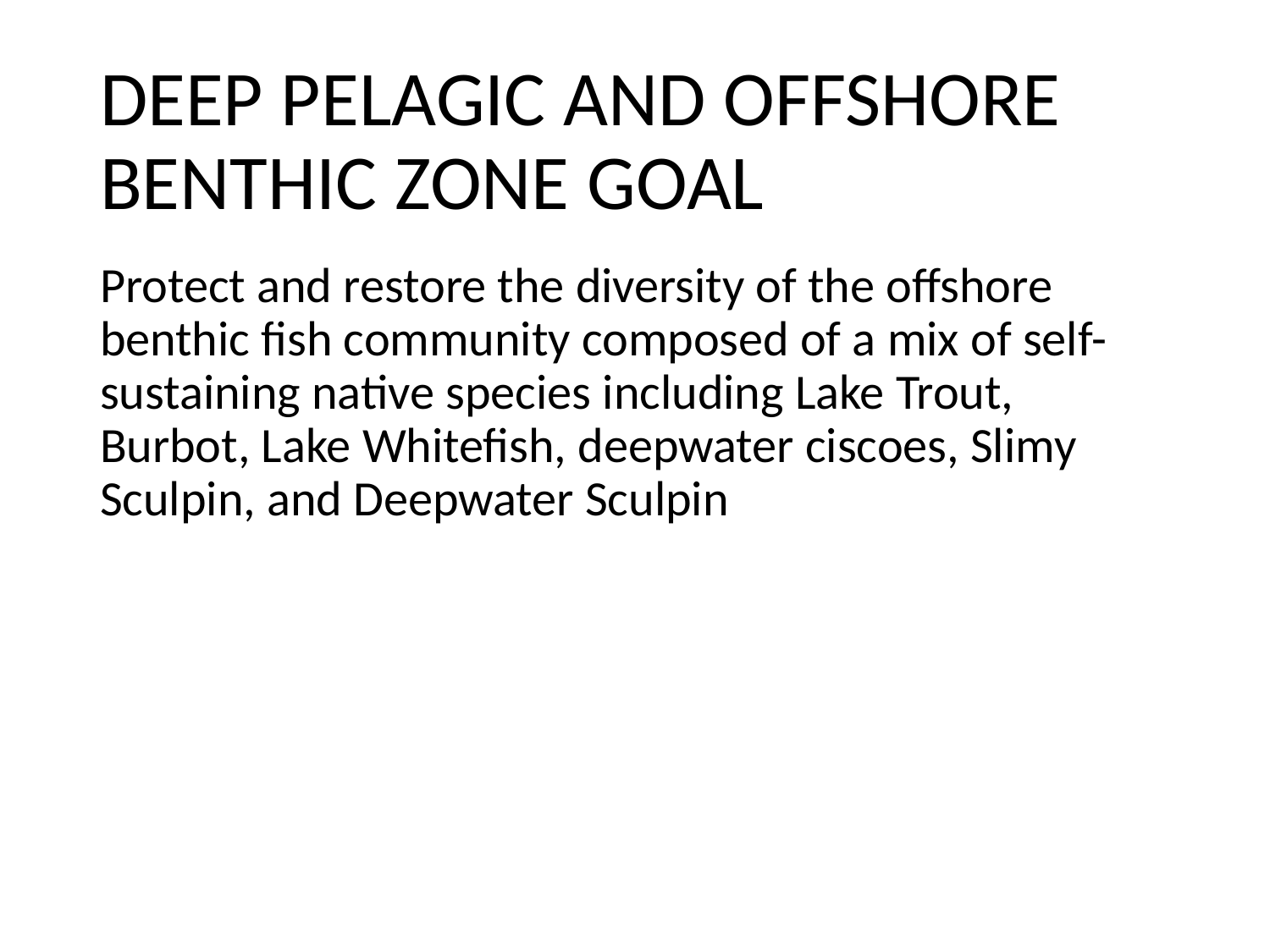

# DEEP PELAGIC AND OFFSHORE BENTHIC ZONE GOAL
Protect and restore the diversity of the offshore benthic fish community composed of a mix of self-sustaining native species including Lake Trout, Burbot, Lake Whitefish, deepwater ciscoes, Slimy Sculpin, and Deepwater Sculpin